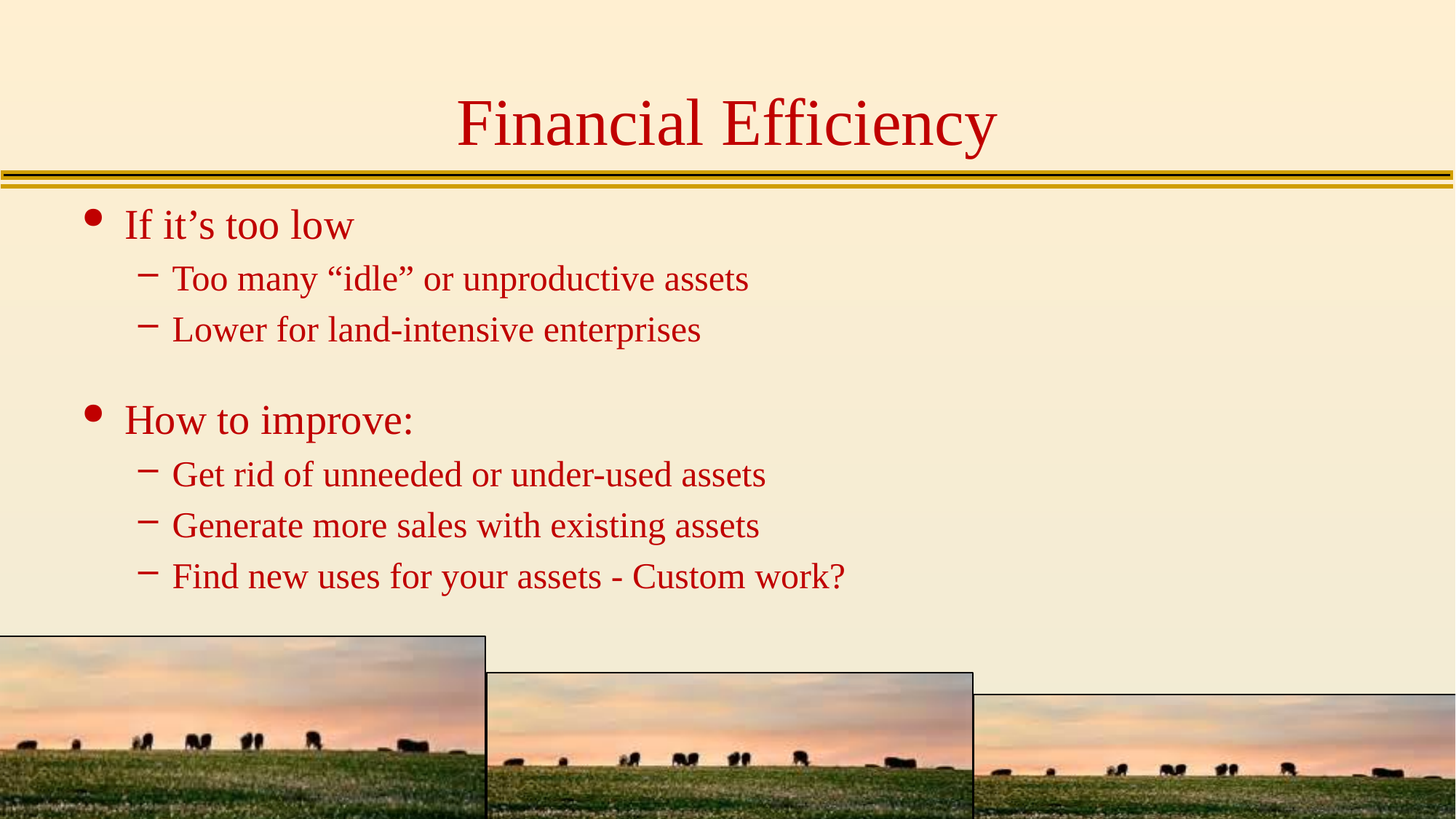

# Financial Efficiency
If it’s too low
Too many “idle” or unproductive assets
Lower for land-intensive enterprises

How to improve:
Get rid of unneeded or under-used assets
Generate more sales with existing assets
Find new uses for your assets - Custom work?